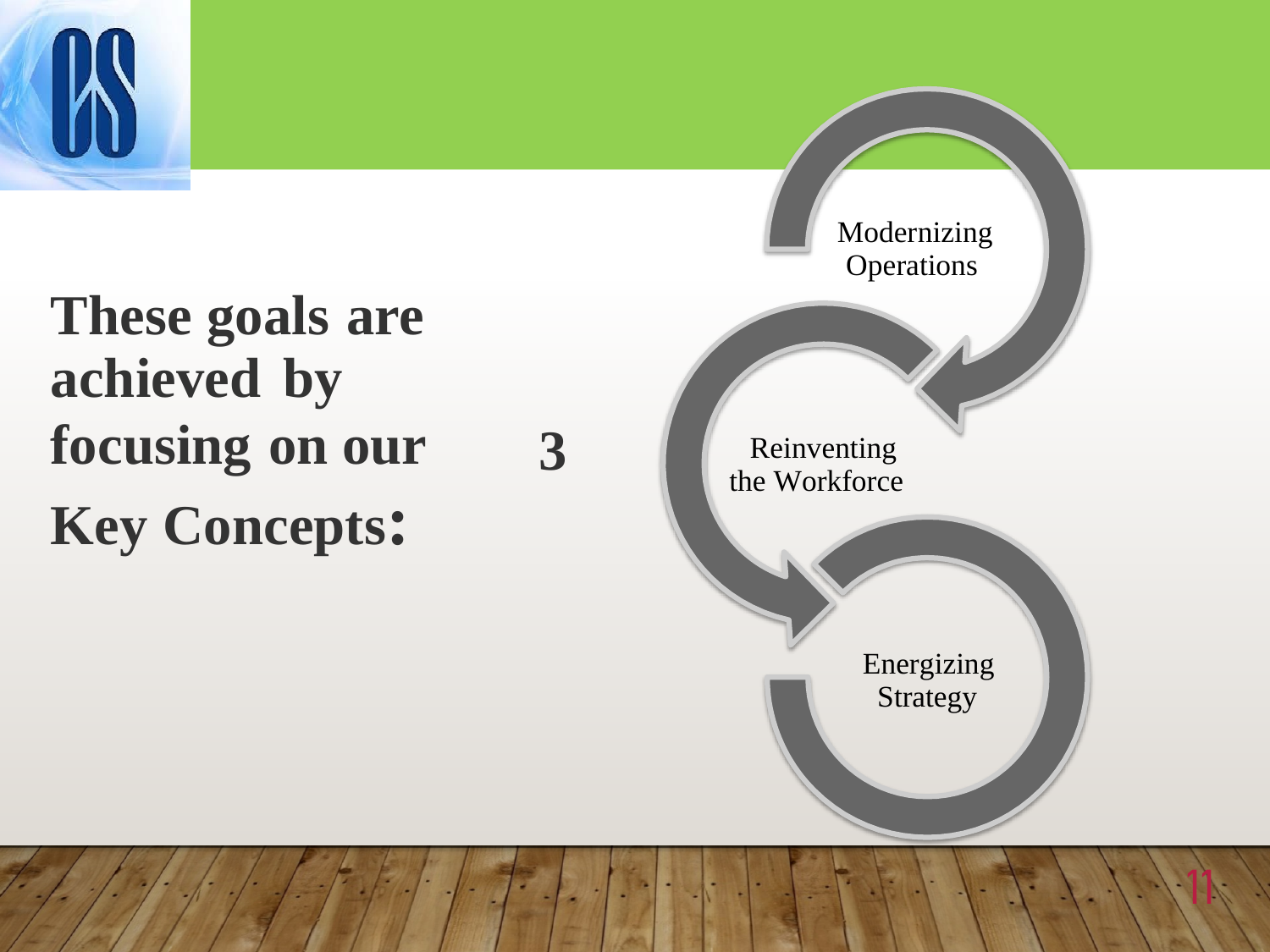

Modernizing
Operations
These goals are
achieved by
focusing on our
Key Concepts:

3
Reinventing
the Workforce

Energizing
Strategy
11